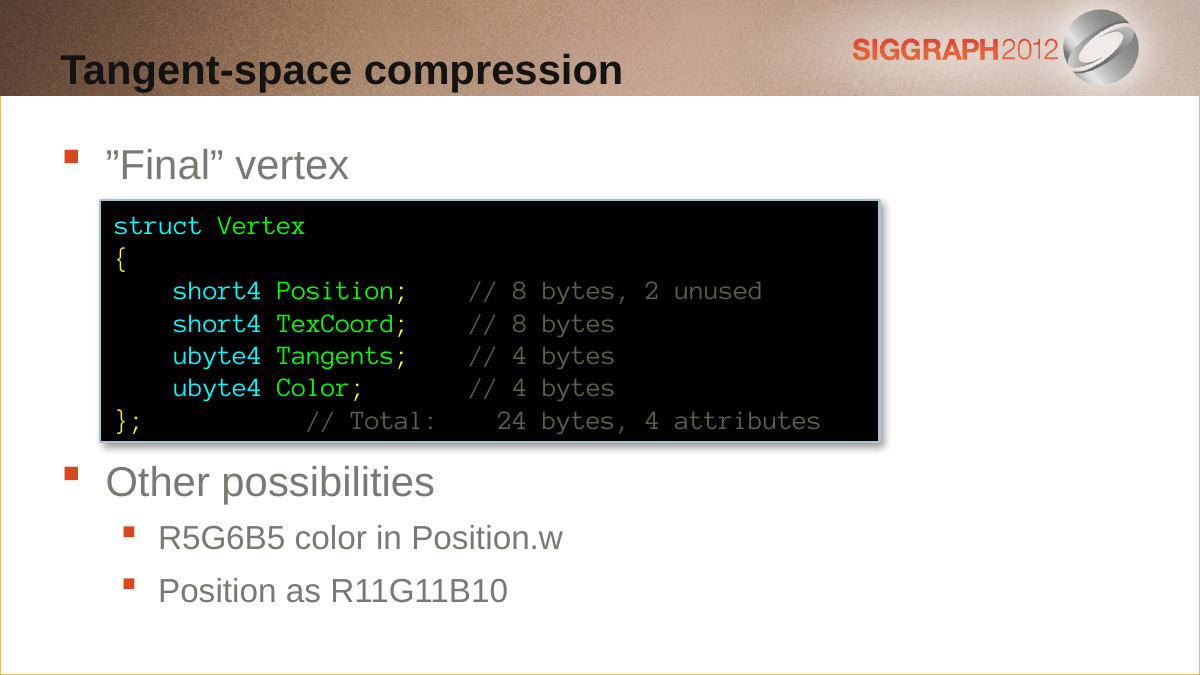

Tangent-space compression
”Final” vertex

Other possibilities
R5G6B5 color in Position.w
Position as R11G11B10
struct Vertex
{
    short4 Position;    // 8 bytes, 2 unused
    short4 TexCoord;    // 8 bytes
    ubyte4 Tangents;    // 4 bytes
    ubyte4 Color;       // 4 bytes
};           // Total:    24 bytes, 4 attributes